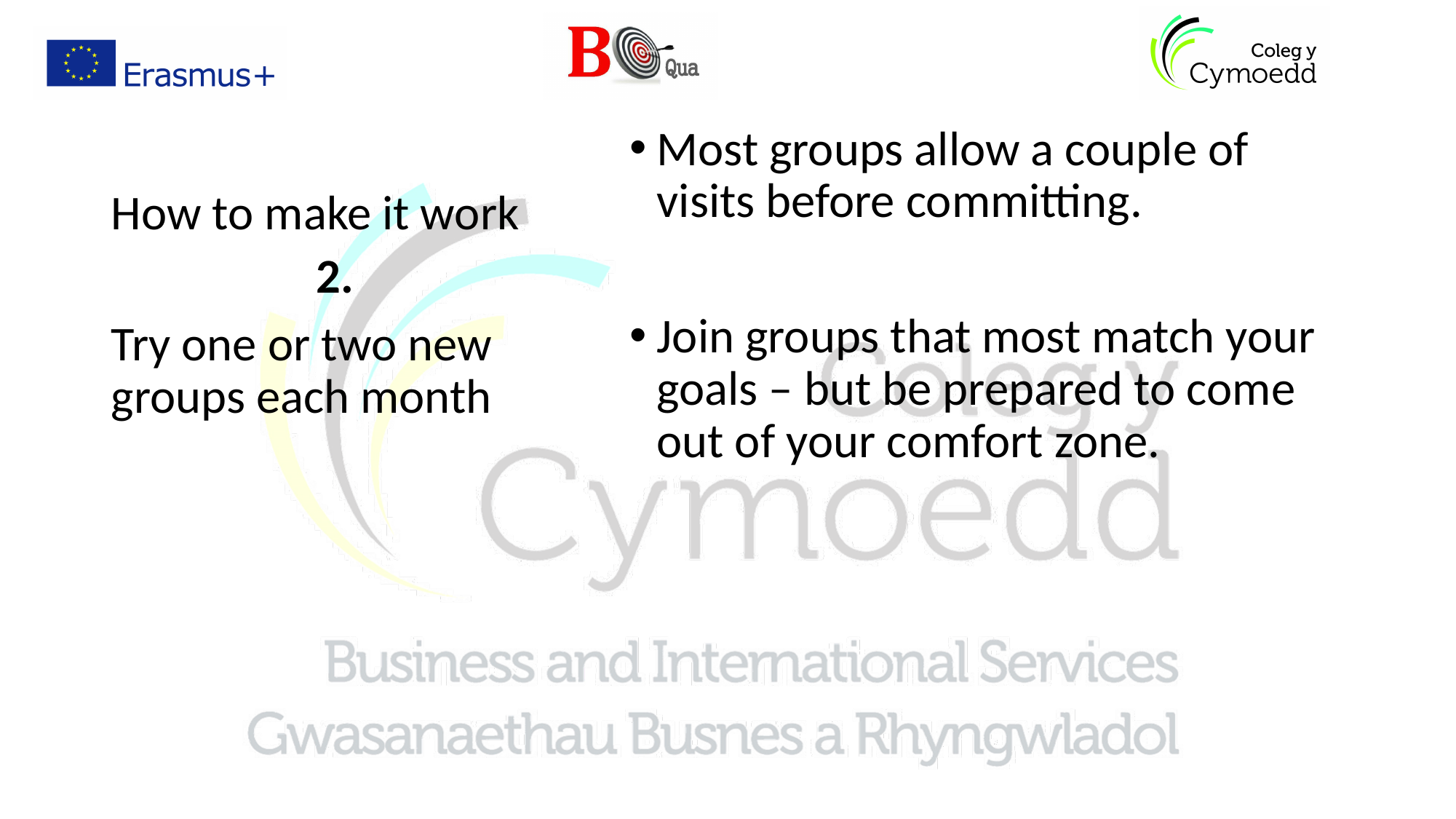

# How to make it work
Most groups allow a couple of visits before committing.

Join groups that most match your goals – but be prepared to come out of your comfort zone.

2.
Try one or two new groups each month